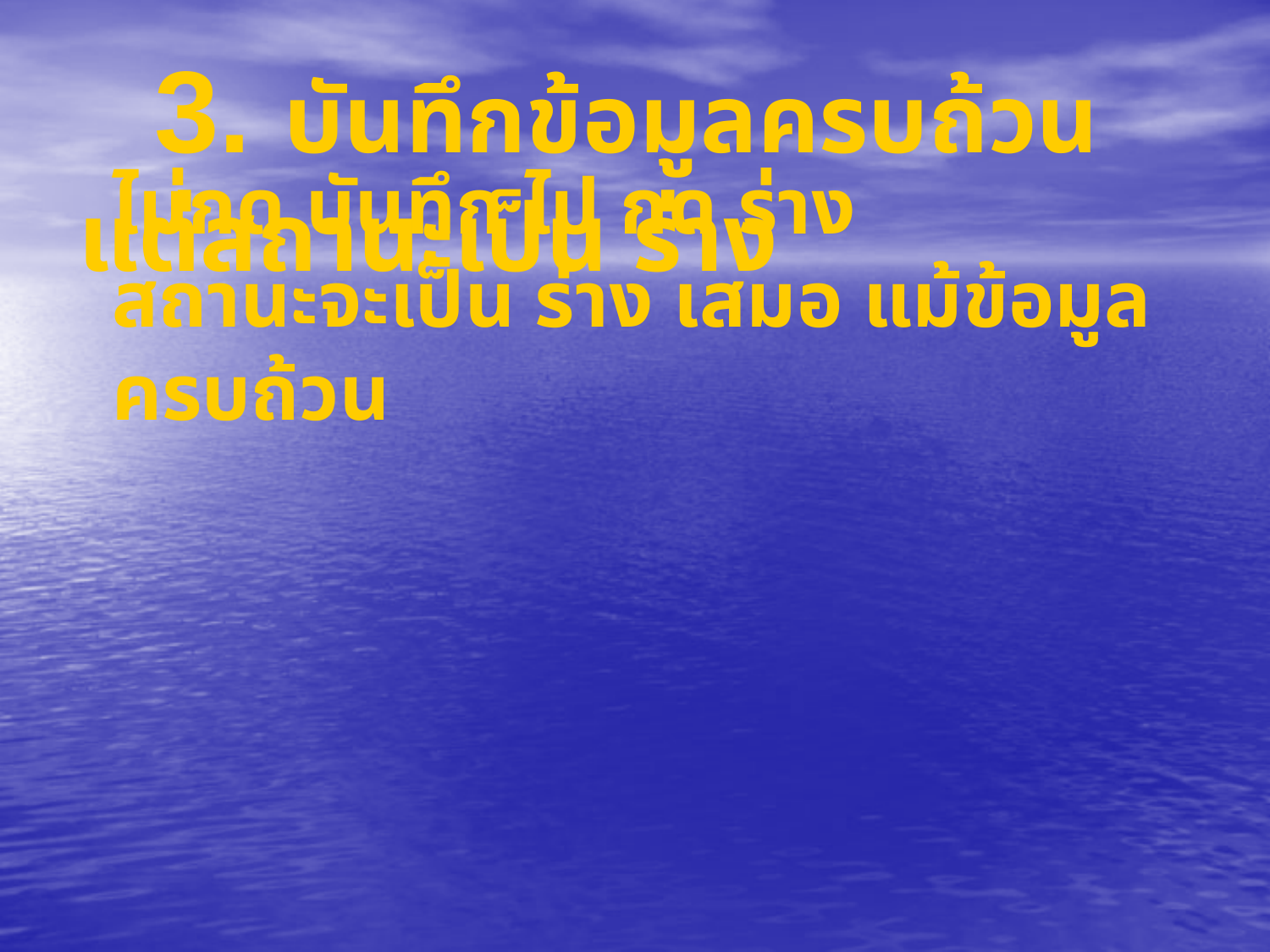

3. บันทึกข้อมูลครบถ้วนแต่สถานะเป็น ร่าง
# ไม่กด บันทึก ไป กด ร่าง สถานะจะเป็น ร่าง เสมอ แม้ข้อมูลครบถ้วน